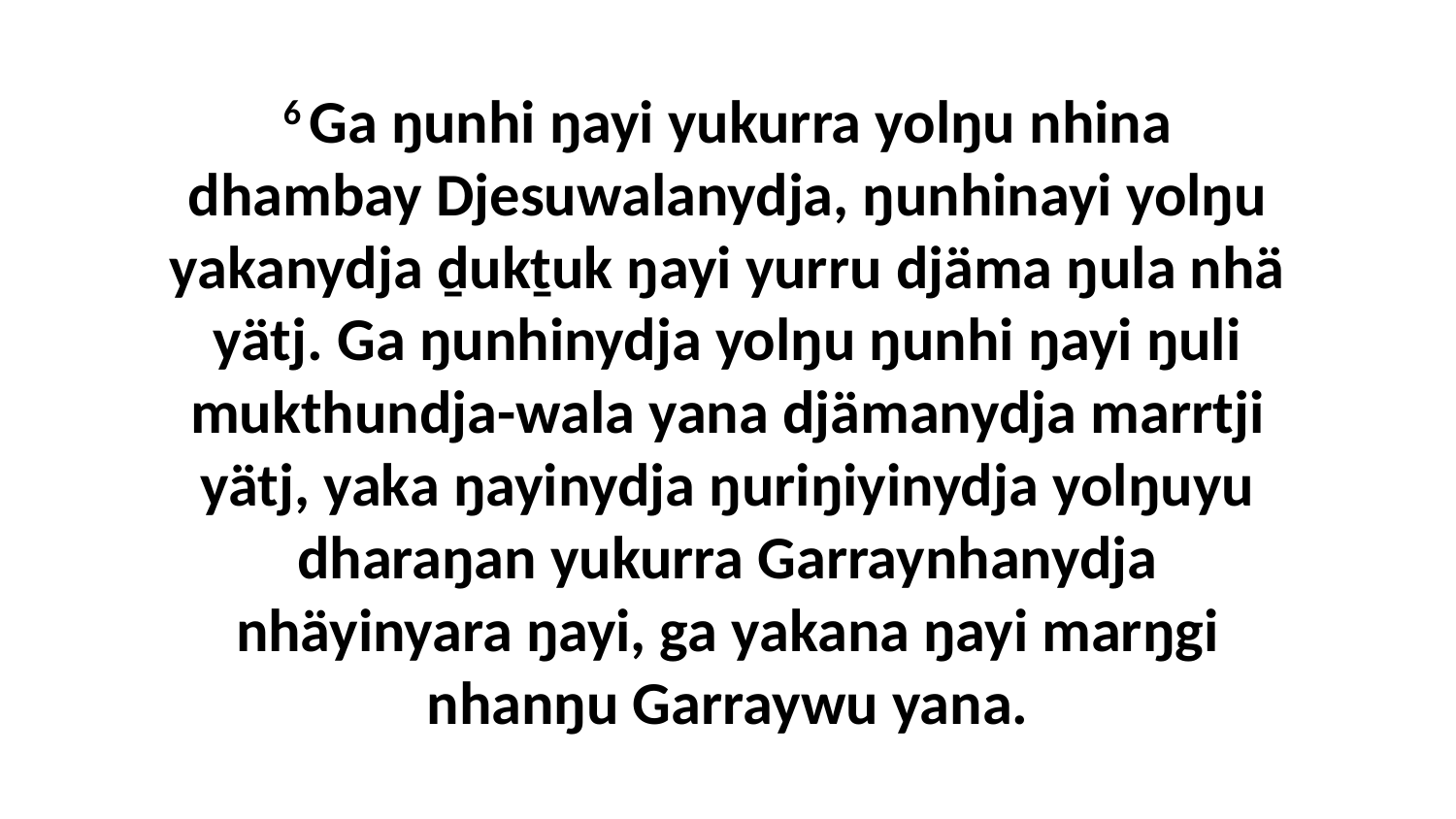

6 Ga ŋunhi ŋayi yukurra yolŋu nhina dhambay Djesuwalanydja, ŋunhinayi yolŋu yakanydja ḏukṯuk ŋayi yurru djäma ŋula nhä yätj. Ga ŋunhinydja yolŋu ŋunhi ŋayi ŋuli mukthundja-wala yana djämanydja marrtji yätj, yaka ŋayinydja ŋuriŋiyinydja yolŋuyu dharaŋan yukurra Garraynhanydja nhäyinyara ŋayi, ga yakana ŋayi marŋgi nhanŋu Garraywu yana.